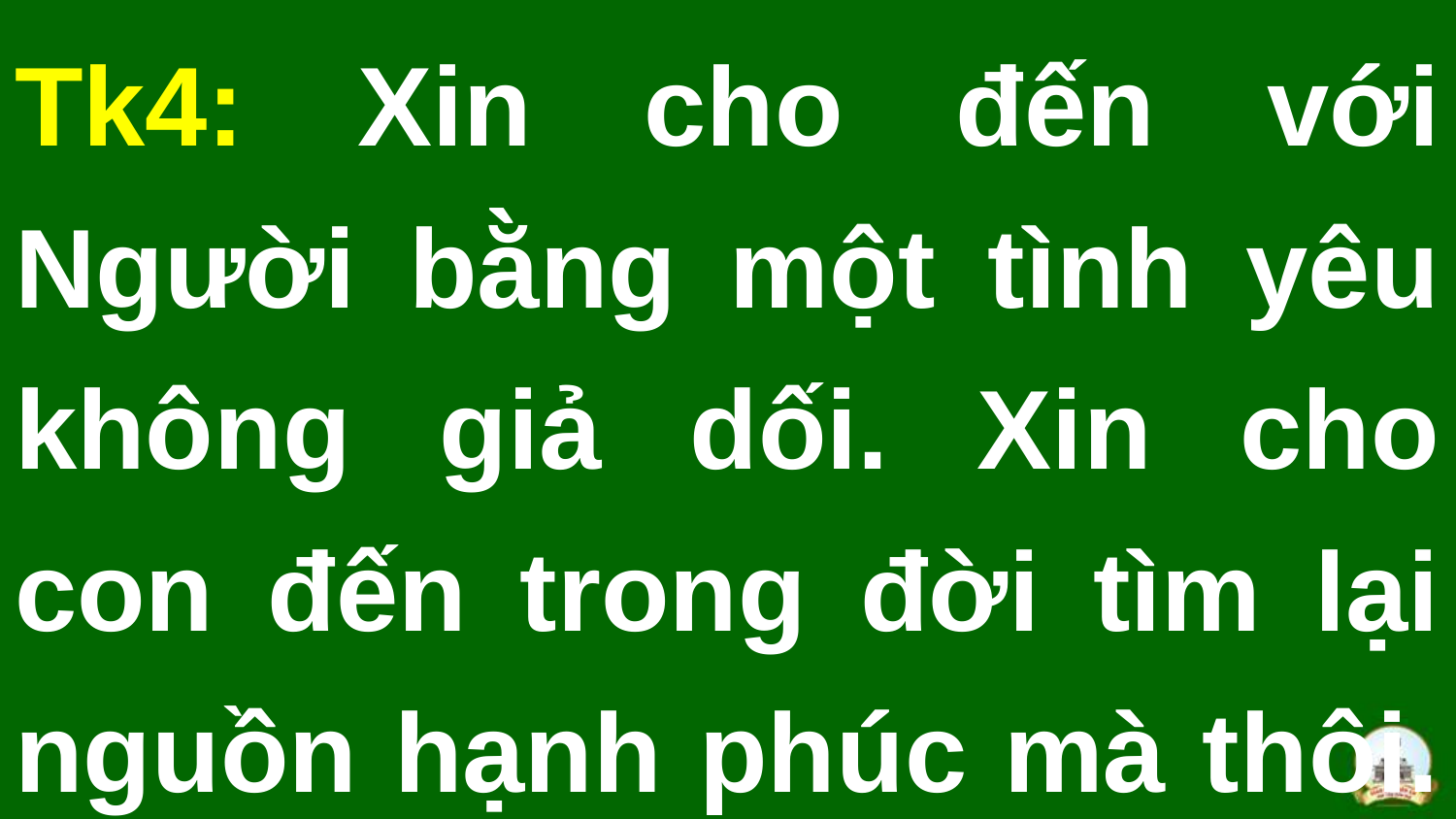

Tk4: Xin cho đến với Người bằng một tình yêu không giả dối. Xin cho con đến trong đời tìm lại nguồn hạnh phúc mà thôi.